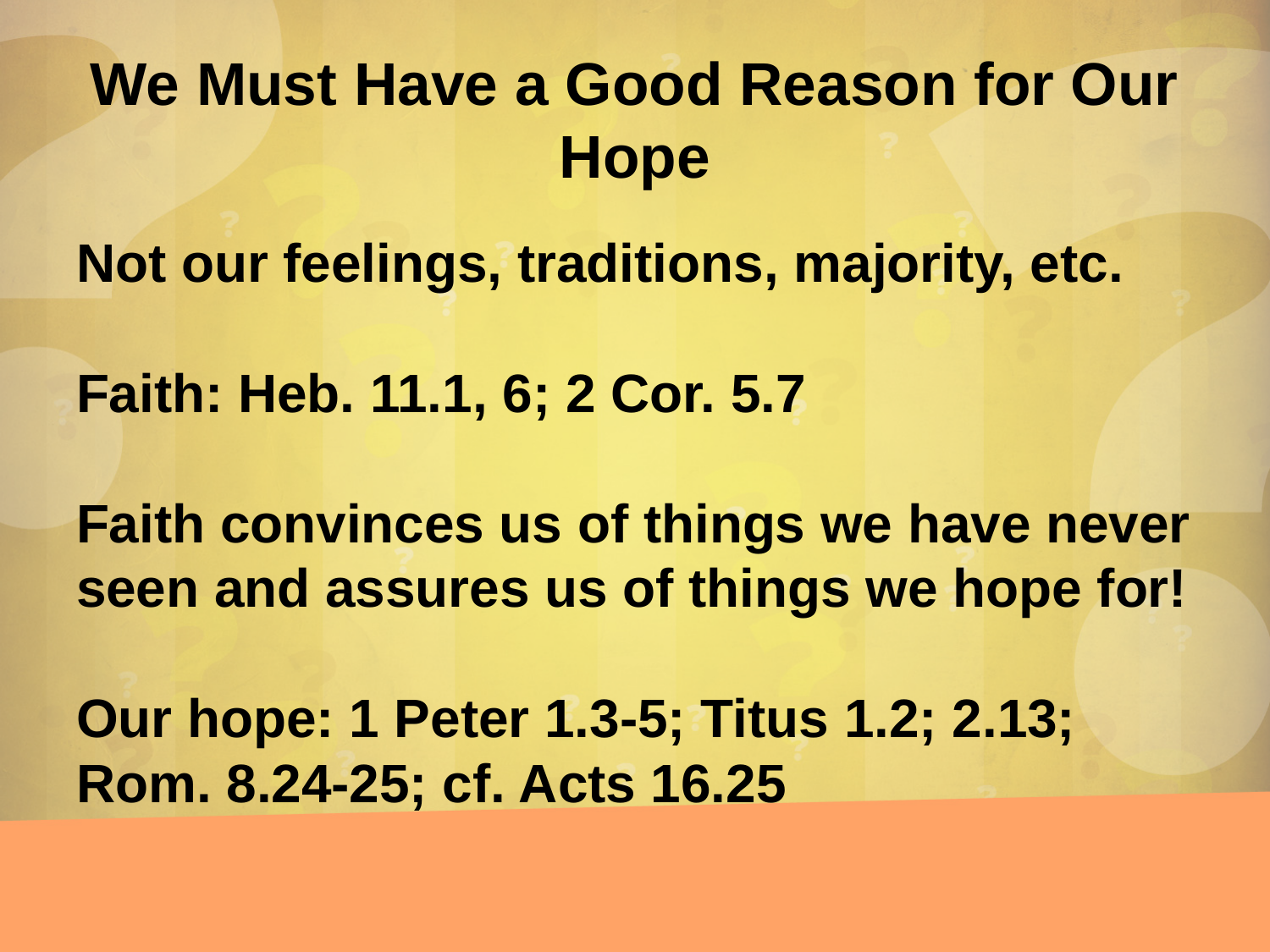

# We Must Have a Good Reason for Our Hope
Not our feelings, traditions, majority, etc.

Faith: Heb. 11.1, 6; 2 Cor. 5.7

Faith convinces us of things we have never seen and assures us of things we hope for!

Our hope: 1 Peter 1.3-5; Titus 1.2; 2.13; Rom. 8.24-25; cf. Acts 16.25